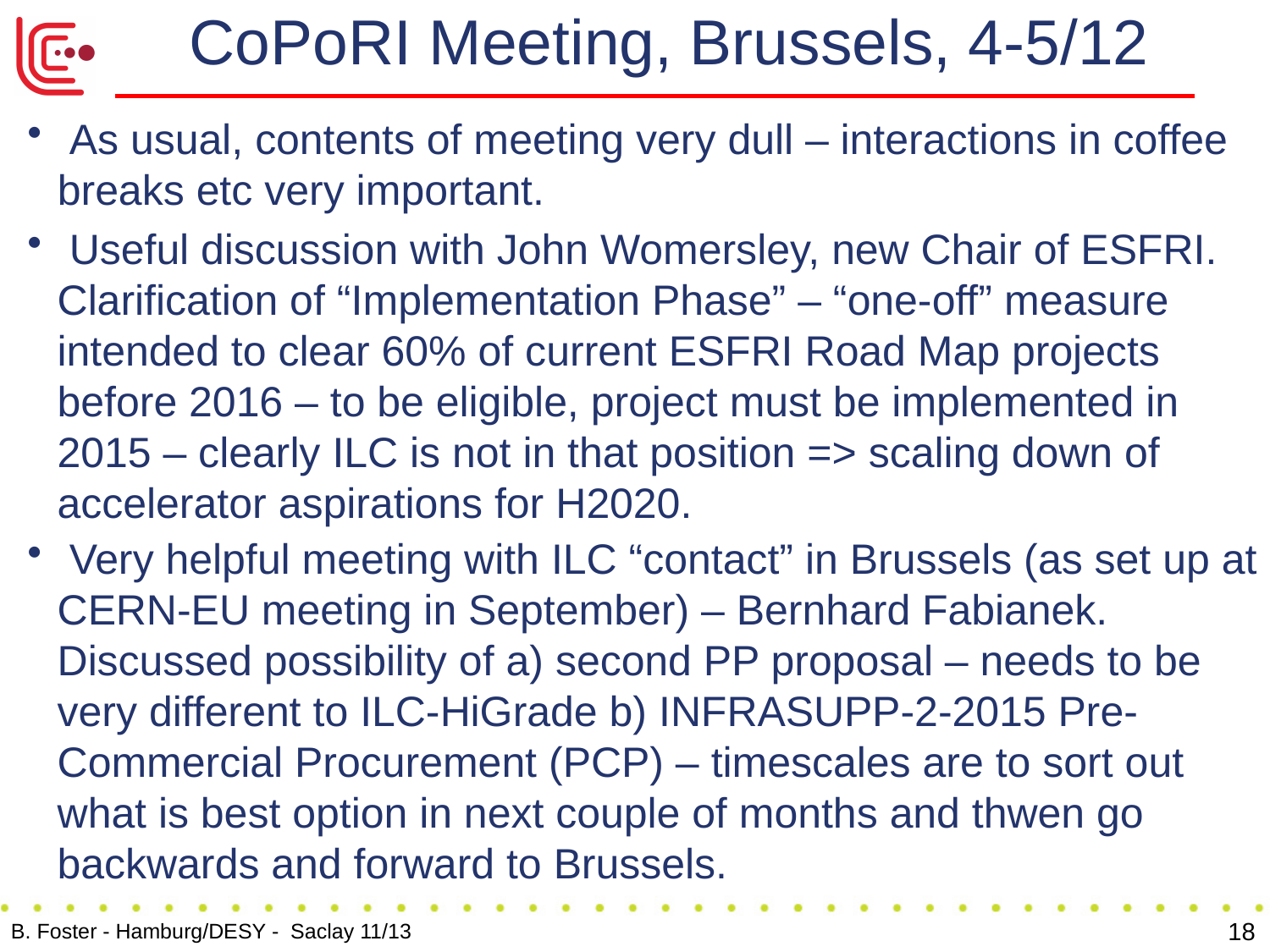

# CoPoRI Meeting, Brussels, 4-5/12
 As usual, contents of meeting very dull – interactions in coffee breaks etc very important.
 Useful discussion with John Womersley, new Chair of ESFRI. Clarification of “Implementation Phase” – “one-off” measure intended to clear 60% of current ESFRI Road Map projects before 2016 – to be eligible, project must be implemented in 2015 – clearly ILC is not in that position => scaling down of accelerator aspirations for H2020.
 Very helpful meeting with ILC “contact” in Brussels (as set up at CERN-EU meeting in September) – Bernhard Fabianek. Discussed possibility of a) second PP proposal – needs to be very different to ILC-HiGrade b) INFRASUPP-2-2015 Pre-Commercial Procurement (PCP) – timescales are to sort out what is best option in next couple of months and thwen go backwards and forward to Brussels.
18
B. Foster - Hamburg/DESY -  Saclay 11/13